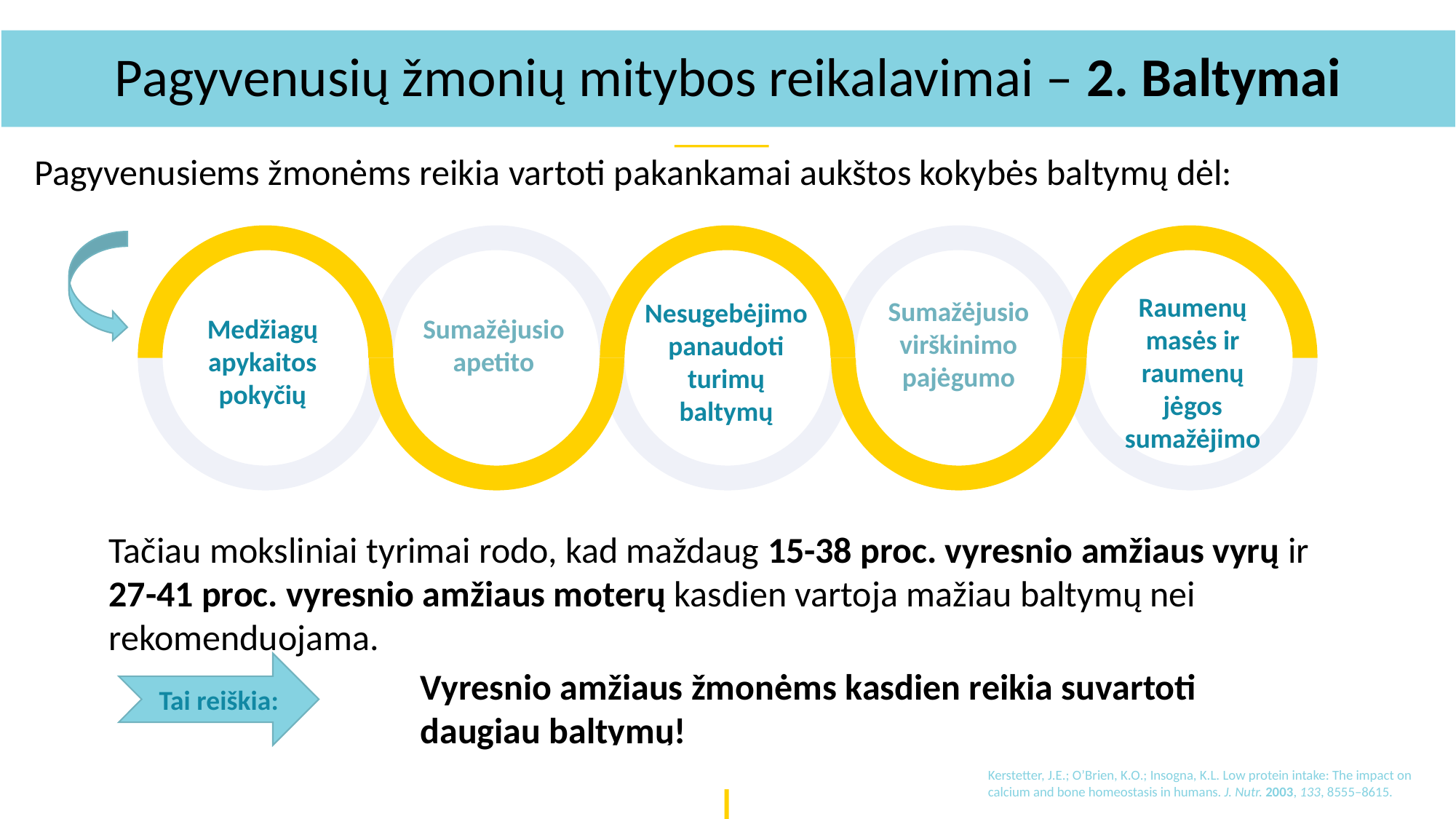

Pagyvenusių žmonių mitybos reikalavimai – 2. Baltymai
Pagyvenusiems žmonėms reikia vartoti pakankamai aukštos kokybės baltymų dėl:

Raumenų masės ir raumenų jėgos sumažėjimo
Sumažėjusio virškinimo pajėgumo
Nesugebėjimo panaudoti turimų baltymų
Medžiagų apykaitos pokyčių
Sumažėjusio apetito
Tačiau moksliniai tyrimai rodo, kad maždaug 15-38 proc. vyresnio amžiaus vyrų ir 27-41 proc. vyresnio amžiaus moterų kasdien vartoja mažiau baltymų nei rekomenduojama.
Tai reiškia:
Vyresnio amžiaus žmonėms kasdien reikia suvartoti daugiau baltymų!

Kerstetter, J.E.; O’Brien, K.O.; Insogna, K.L. Low protein intake: The impact on calcium and bone homeostasis in humans. J. Nutr. 2003, 133, 8555–8615.